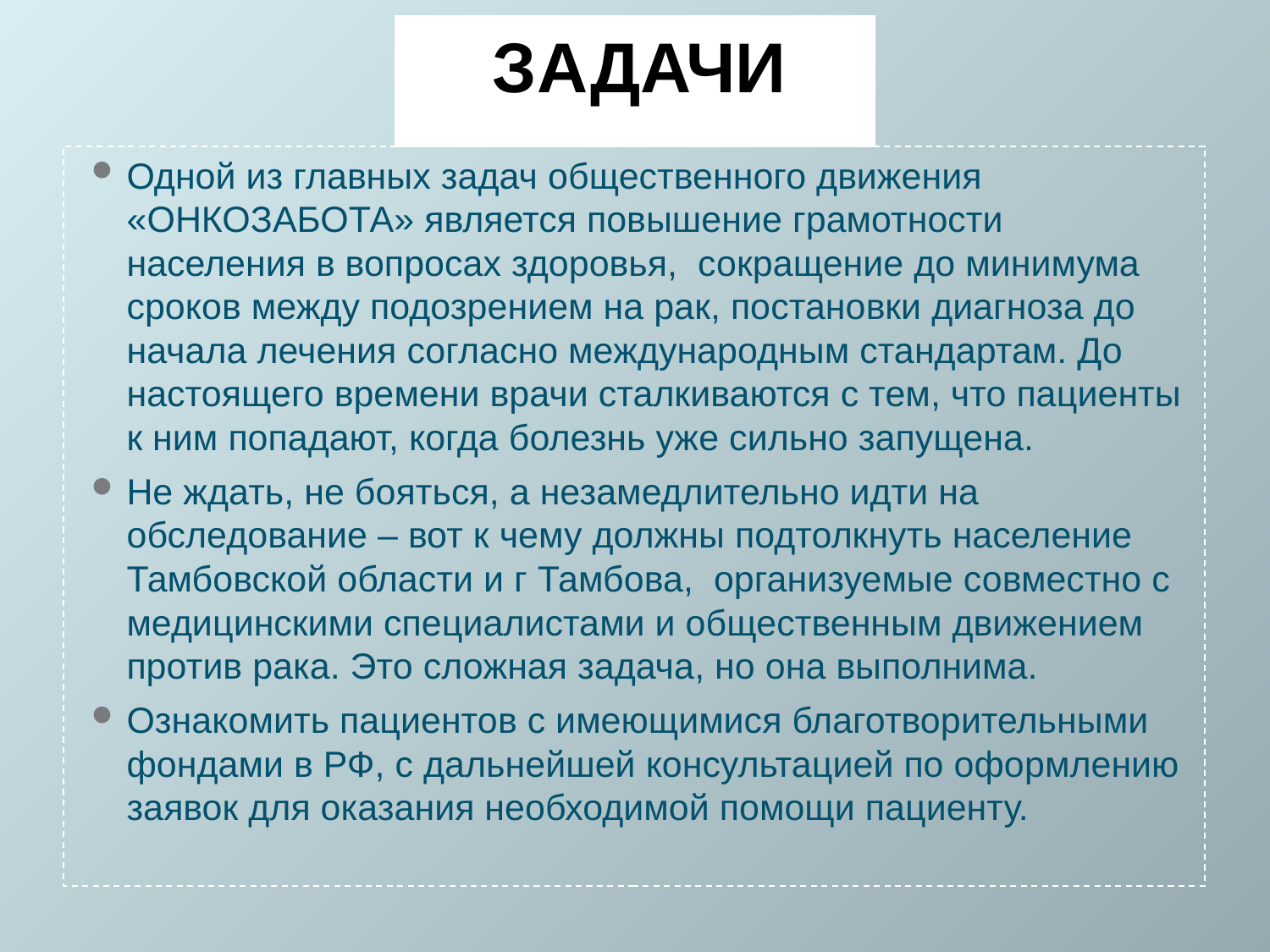

ЗАДАЧИ

Одной из главных задач общественного движения «ОНКОЗАБОТА» является повышение грамотности населения в вопросах здоровья,  сокращение до минимума сроков между подозрением на рак, постановки диагноза до начала лечения согласно международным стандартам. До настоящего времени врачи сталкиваются с тем, что пациенты к ним попадают, когда болезнь уже сильно запущена.
Не ждать, не бояться, а незамедлительно идти на обследование – вот к чему должны подтолкнуть население Тамбовской области и г Тамбова,  организуемые совместно с медицинскими специалистами и общественным движением против рака. Это сложная задача, но она выполнима.
Ознакомить пациентов с имеющимися благотворительными фондами в РФ, с дальнейшей консультацией по оформлению заявок для оказания необходимой помощи пациенту.